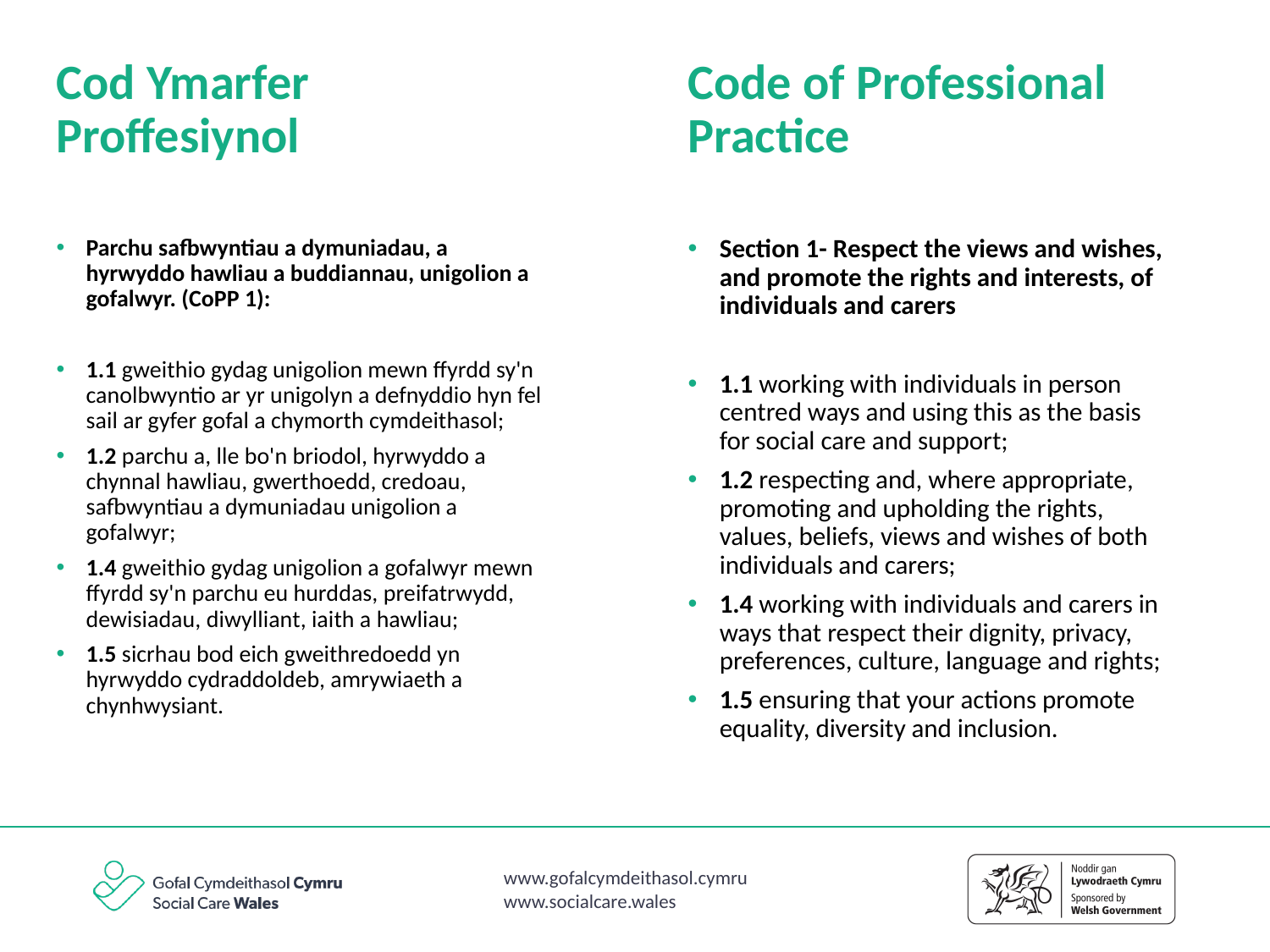

Cod Ymarfer Proffesiynol
Code of Professional Practice
Parchu safbwyntiau a dymuniadau, a hyrwyddo hawliau a buddiannau, unigolion a gofalwyr. (CoPP 1):

1.1 gweithio gydag unigolion mewn ffyrdd sy'n canolbwyntio ar yr unigolyn a defnyddio hyn fel sail ar gyfer gofal a chymorth cymdeithasol;
1.2 parchu a, lle bo'n briodol, hyrwyddo a chynnal hawliau, gwerthoedd, credoau, safbwyntiau a dymuniadau unigolion a gofalwyr;
1.4 gweithio gydag unigolion a gofalwyr mewn ffyrdd sy'n parchu eu hurddas, preifatrwydd, dewisiadau, diwylliant, iaith a hawliau;
1.5 sicrhau bod eich gweithredoedd yn hyrwyddo cydraddoldeb, amrywiaeth a chynhwysiant.

Section 1- Respect the views and wishes, and promote the rights and interests, of individuals and carers

1.1 working with individuals in person centred ways and using this as the basis for social care and support;
1.2 respecting and, where appropriate, promoting and upholding the rights, values, beliefs, views and wishes of both individuals and carers;
1.4 working with individuals and carers in ways that respect their dignity, privacy, preferences, culture, language and rights;
1.5 ensuring that your actions promote equality, diversity and inclusion.